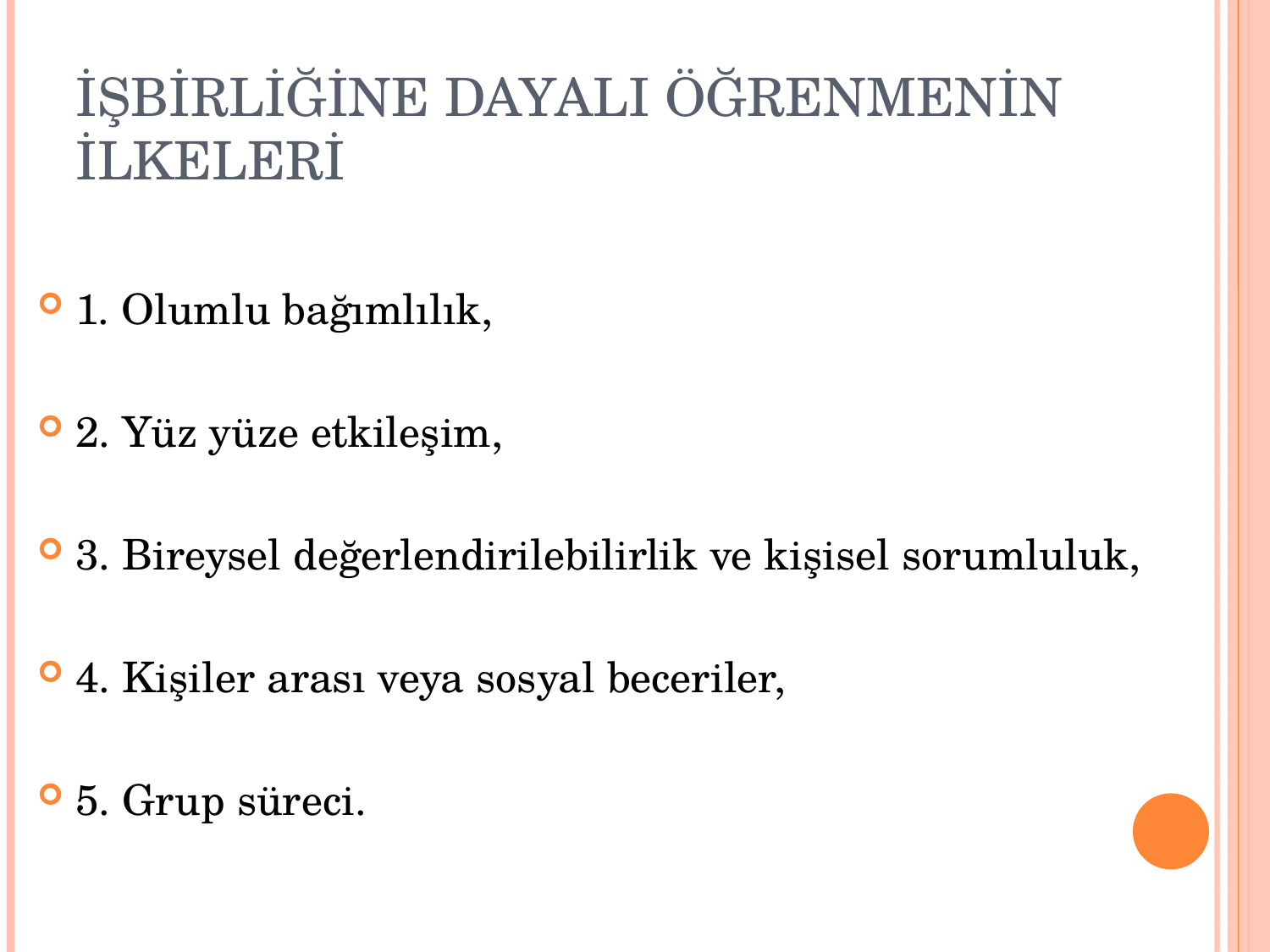

# İŞBİRLİĞİNE DAYALI ÖĞRENMENİN İLKELERİ
1. Olumlu bağımlılık,

2. Yüz yüze etkileşim,

3. Bireysel değerlendirilebilirlik ve kişisel sorumluluk,

4. Kişiler arası veya sosyal beceriler,

5. Grup süreci.